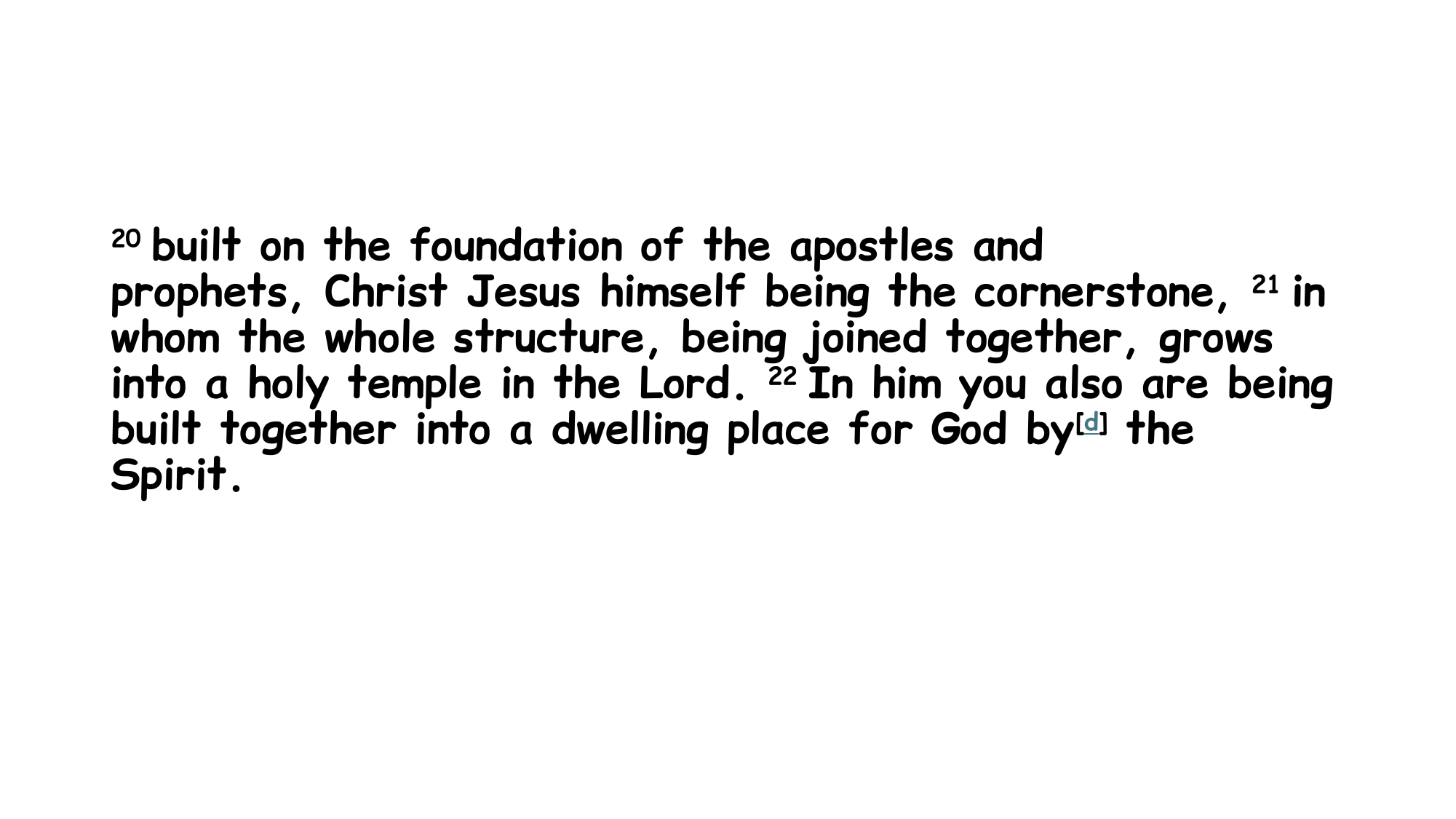

#
20 built on the foundation of the apostles and prophets, Christ Jesus himself being the cornerstone, 21 in whom the whole structure, being joined together, grows into a holy temple in the Lord. 22 In him you also are being built together into a dwelling place for God by[d] the Spirit.